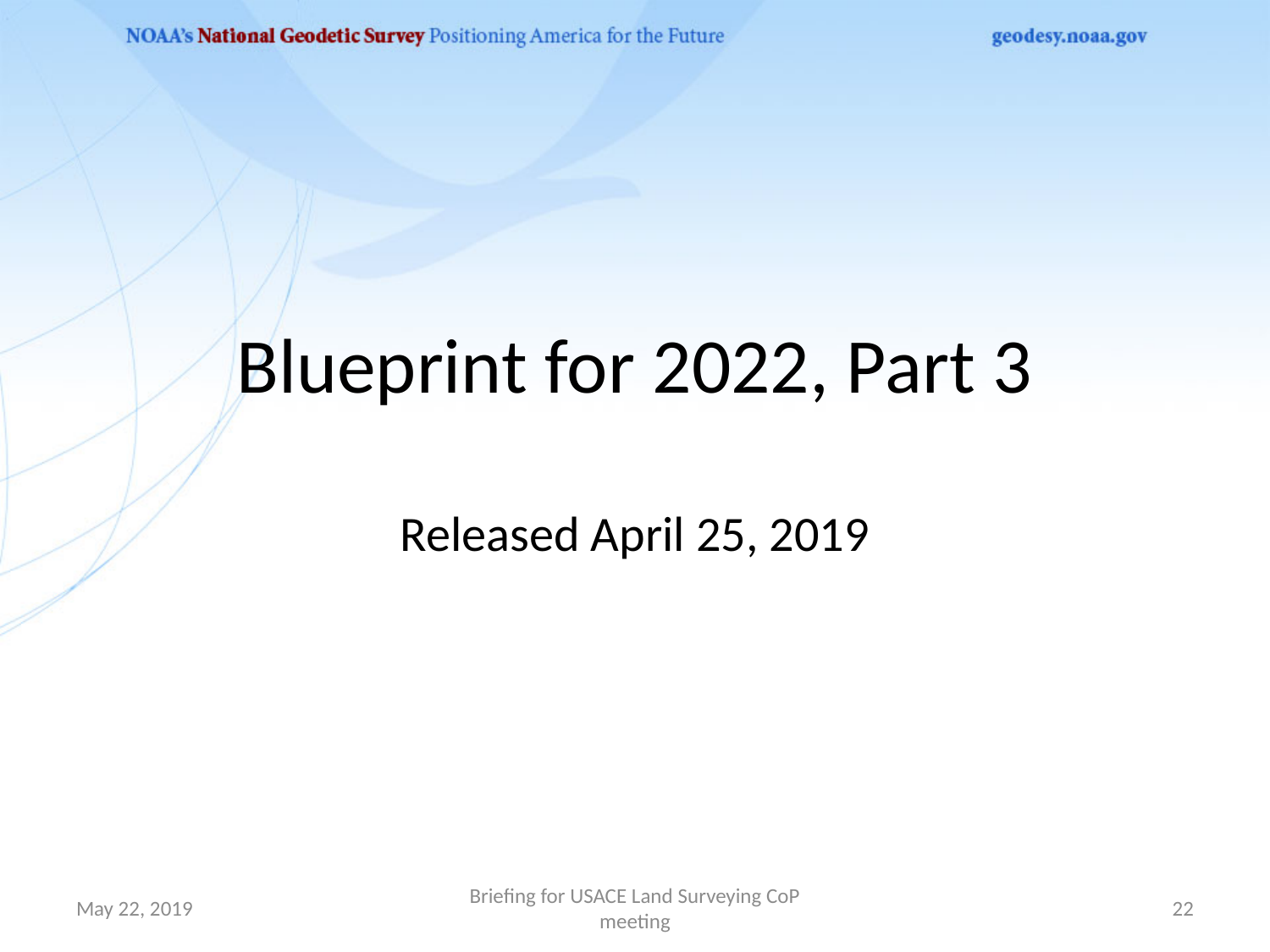

# Blueprint for 2022, Part 3 Released April 25, 2019
May 22, 2019
Briefing for USACE Land Surveying CoP meeting
22